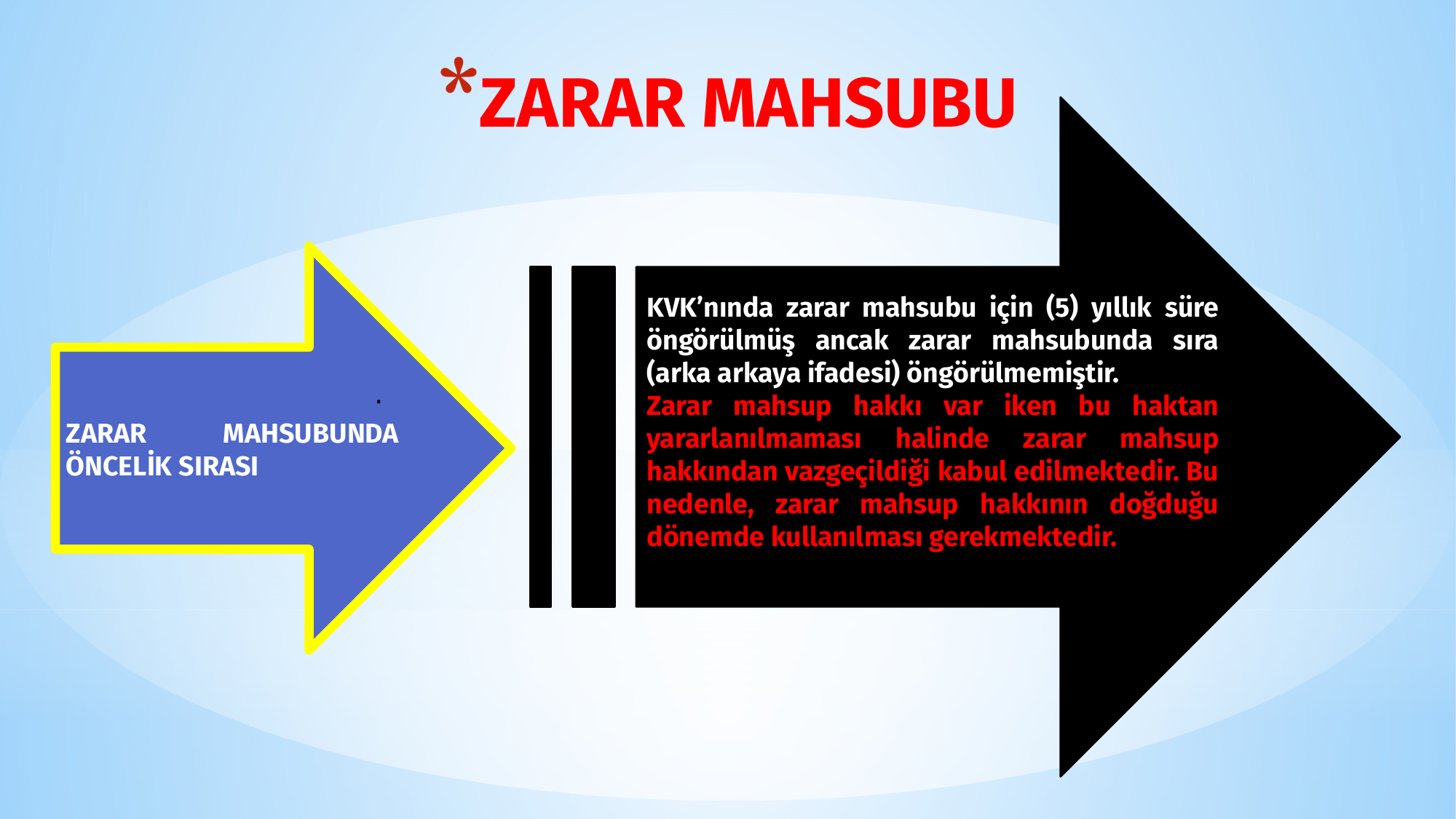

# ZARAR MAHSUBU
KVK’nında zarar mahsubu için (5) yıllık süre öngörülmüş ancak zarar mahsubunda sıra (arka arkaya ifadesi) öngörülmemiştir.
Zarar mahsup hakkı var iken bu haktan yararlanılmaması halinde zarar mahsup hakkından vazgeçildiği kabul edilmektedir. Bu nedenle, zarar mahsup hakkının doğduğu dönemde kullanılması gerekmektedir.

ZARAR MAHSUBUNDA ÖNCELİK SIRASI
.